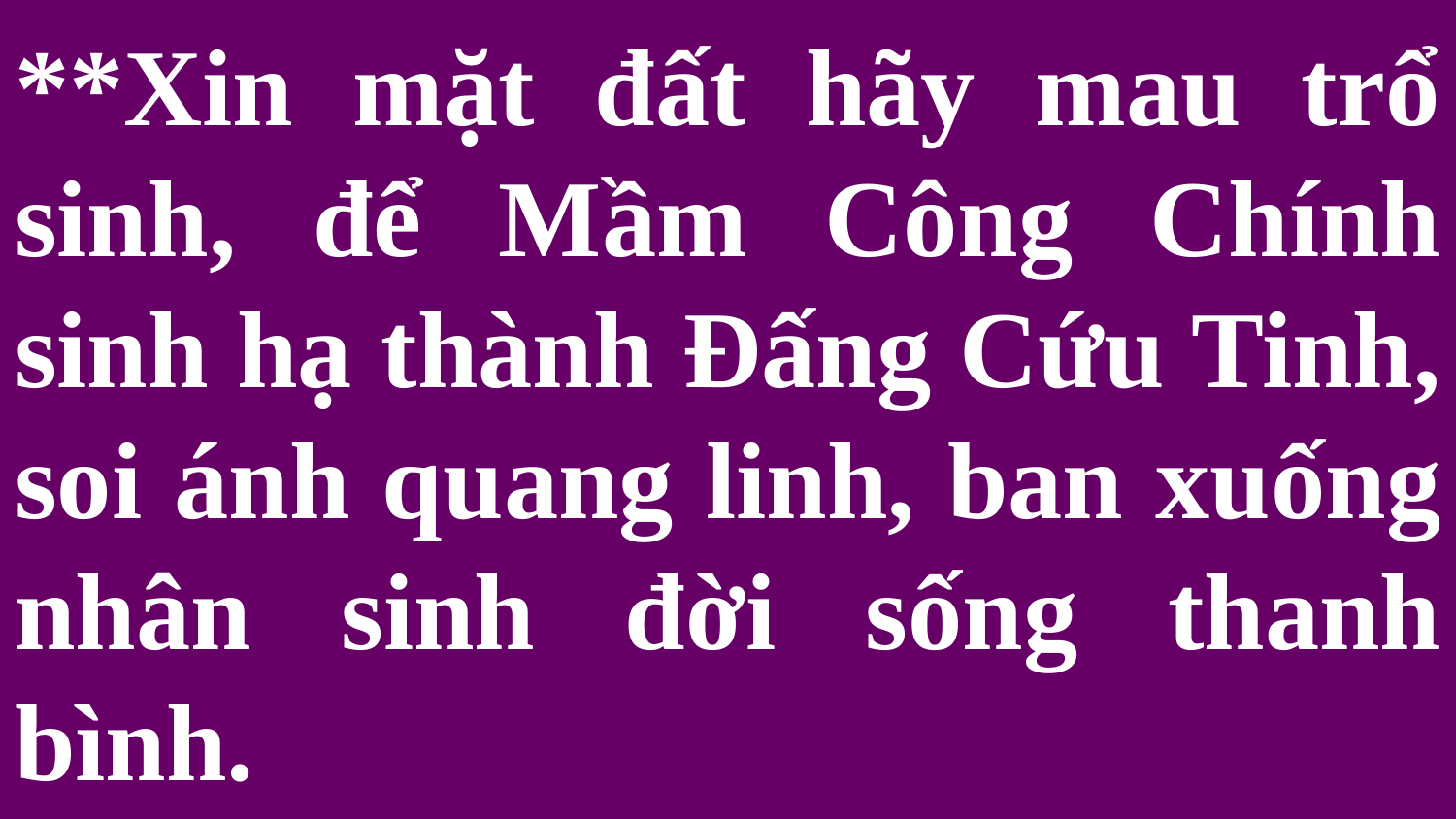

# **Xin mặt đất hãy mau trổ sinh, để Mầm Công Chính sinh hạ thành Đấng Cứu Tinh, soi ánh quang linh, ban xuống nhân sinh đời sống thanh bình.